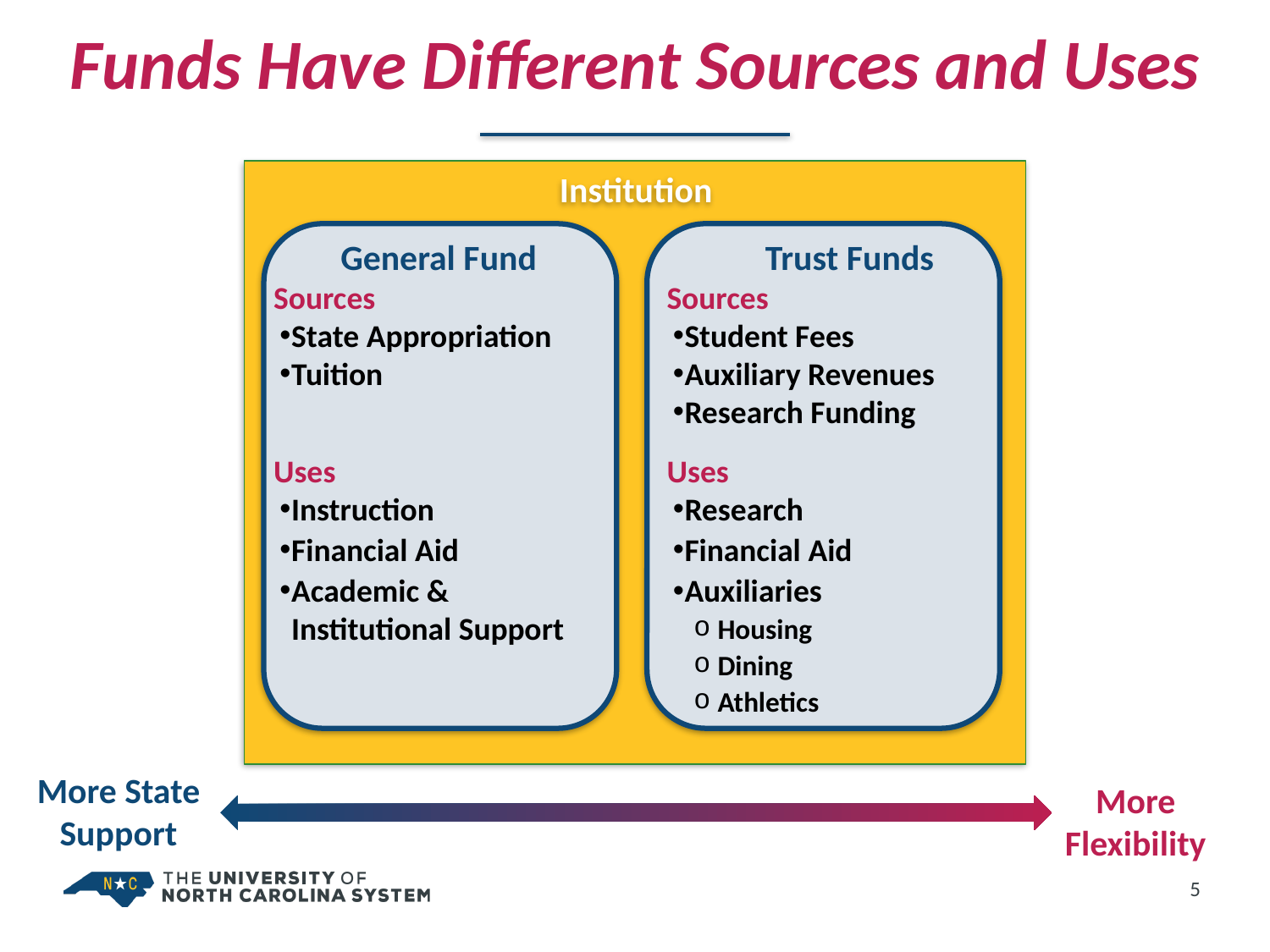

Funds Have Different Sources and Uses

Institution

General Fund
Sources
State Appropriation
Tuition

Uses
Instruction
Financial Aid
Academic & Institutional Support

Trust Funds
Sources
Student Fees
Auxiliary Revenues
Research Funding

Uses
Research
Financial Aid
Auxiliaries
Housing
Dining
Athletics

More State Support
More Flexibility

5